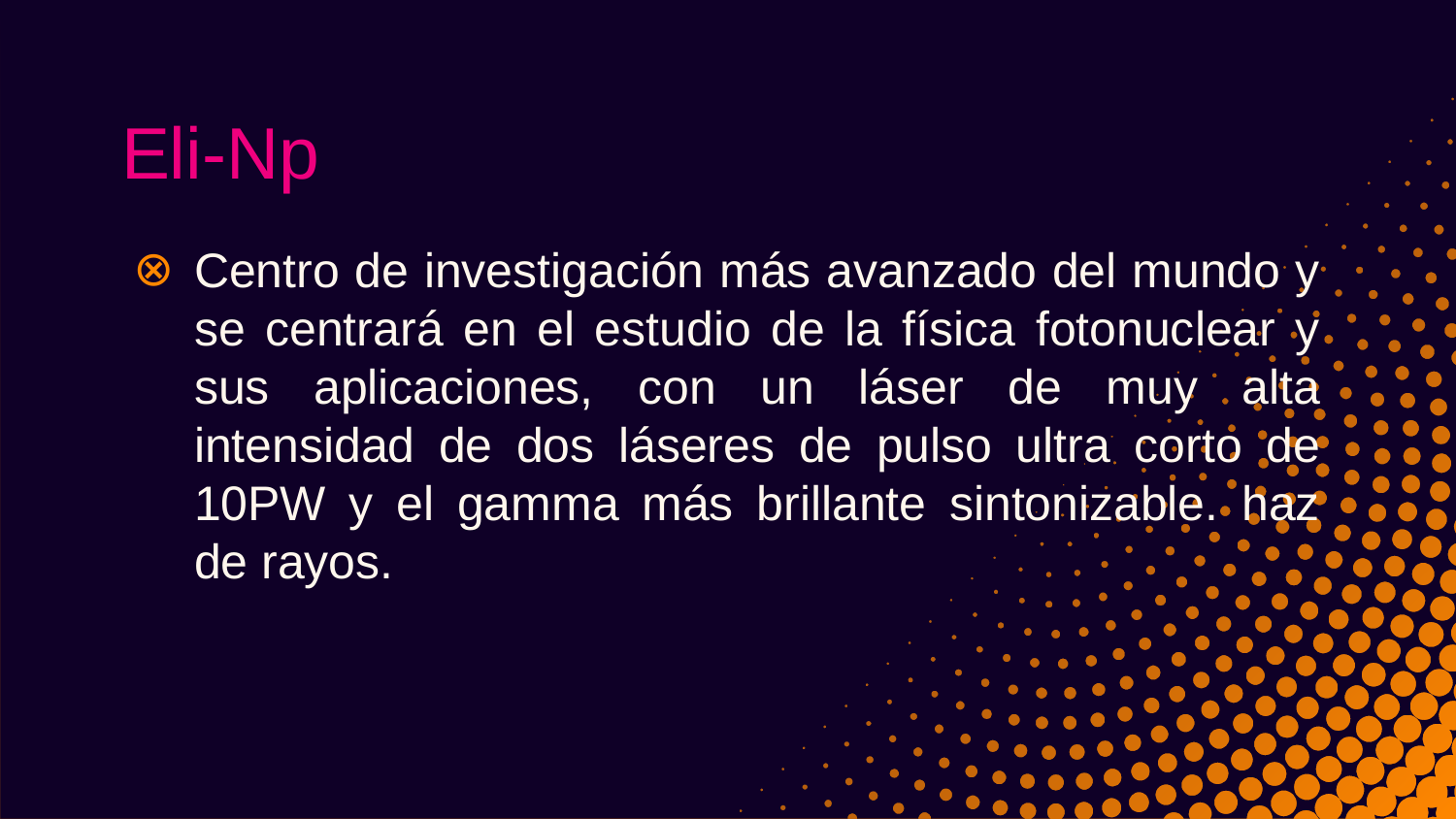

# Eli-Np
Centro de investigación más avanzado del mundo y se centrará en el estudio de la física fotonuclear y sus aplicaciones, con un láser de muy alta intensidad de dos láseres de pulso ultra corto de 10PW y el gamma más brillante sintonizable. haz de rayos.